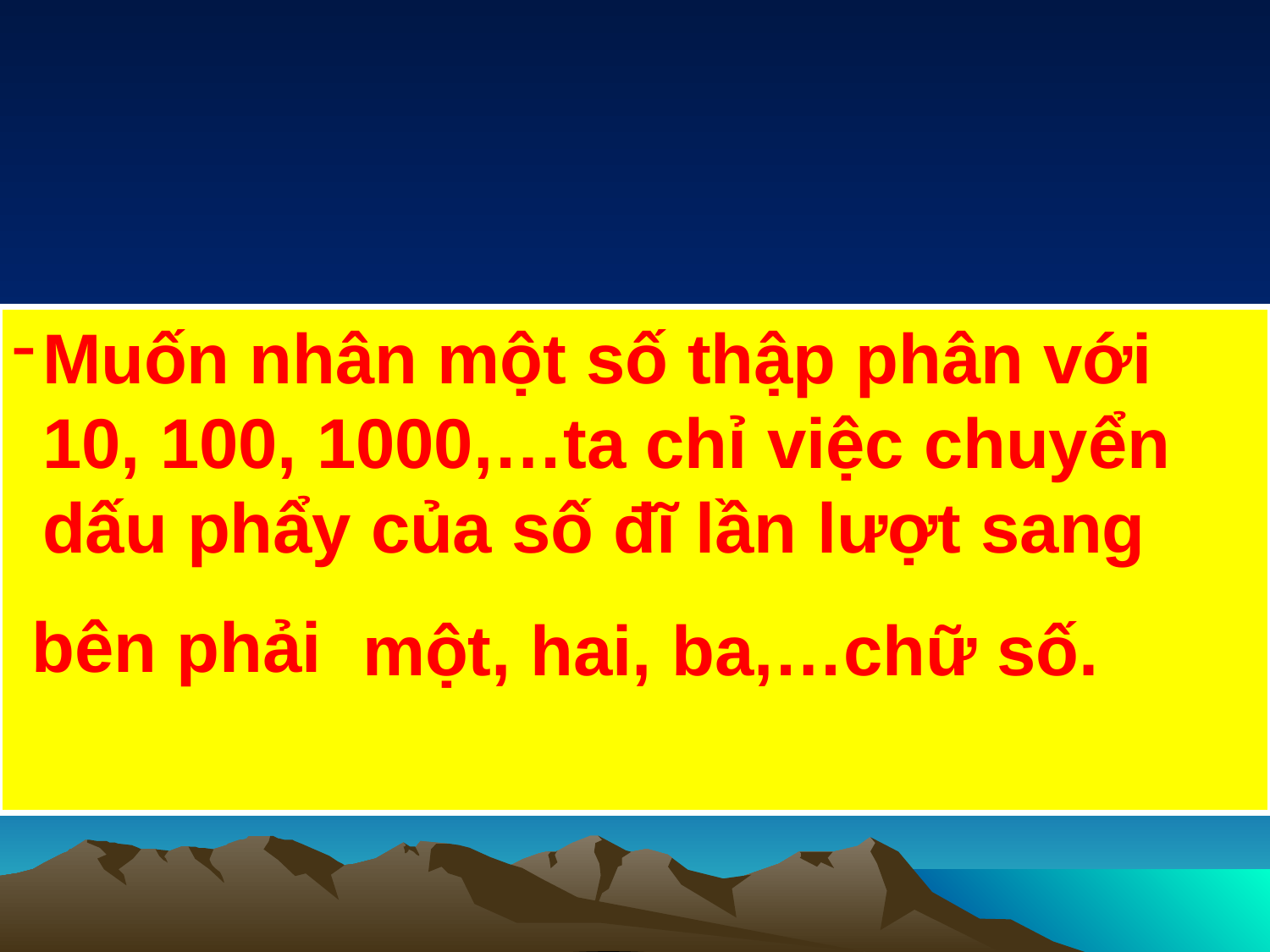

Muốn nhân một số thập phân với 10, 100, 1000,…ta chỉ việc chuyển dấu phẩy của số đĩ lần lượt sang
 bên phải

 một, hai, ba,…chữ số.
QUI  TẮC